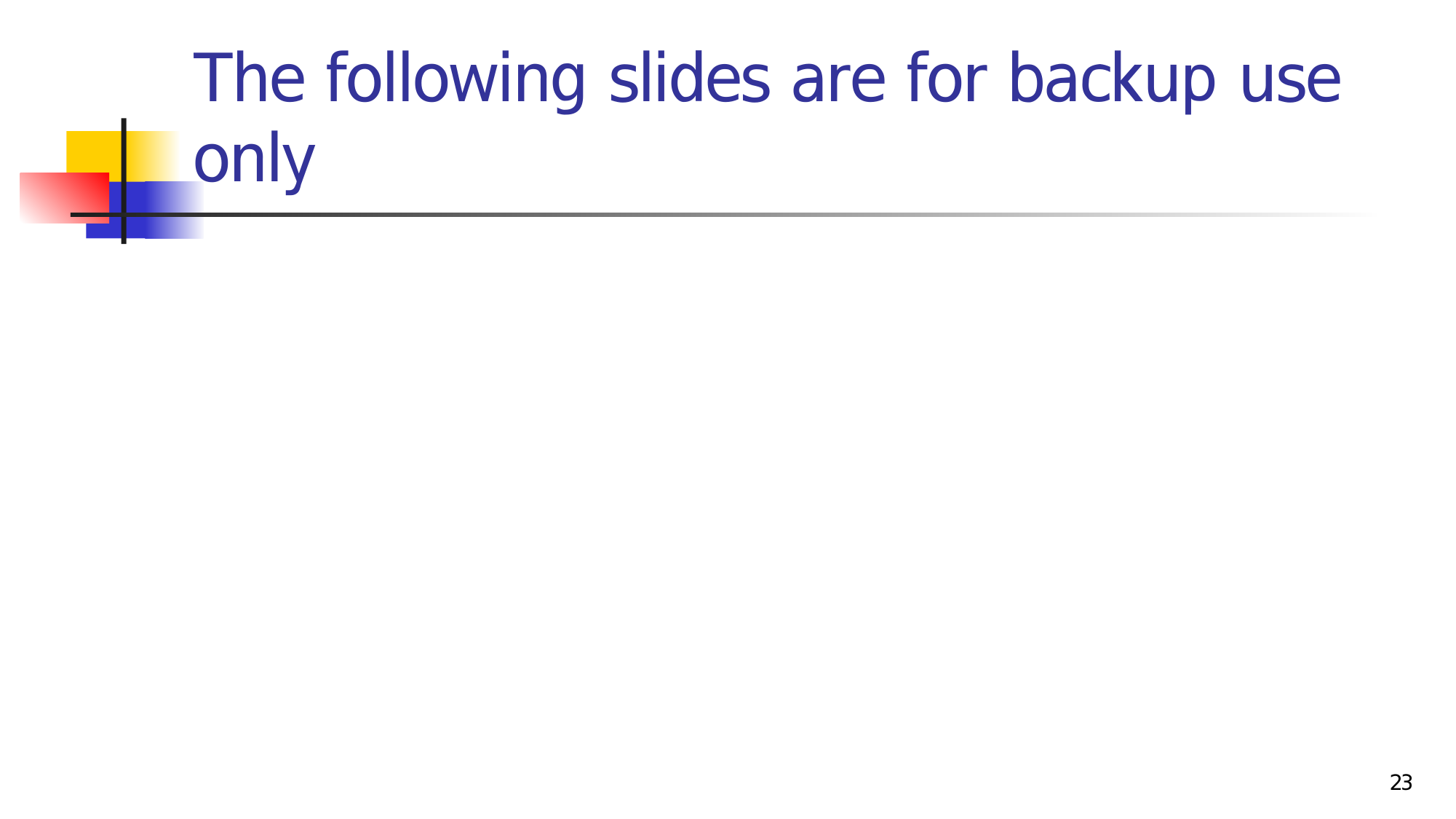

# The following slides are for backup use only

23